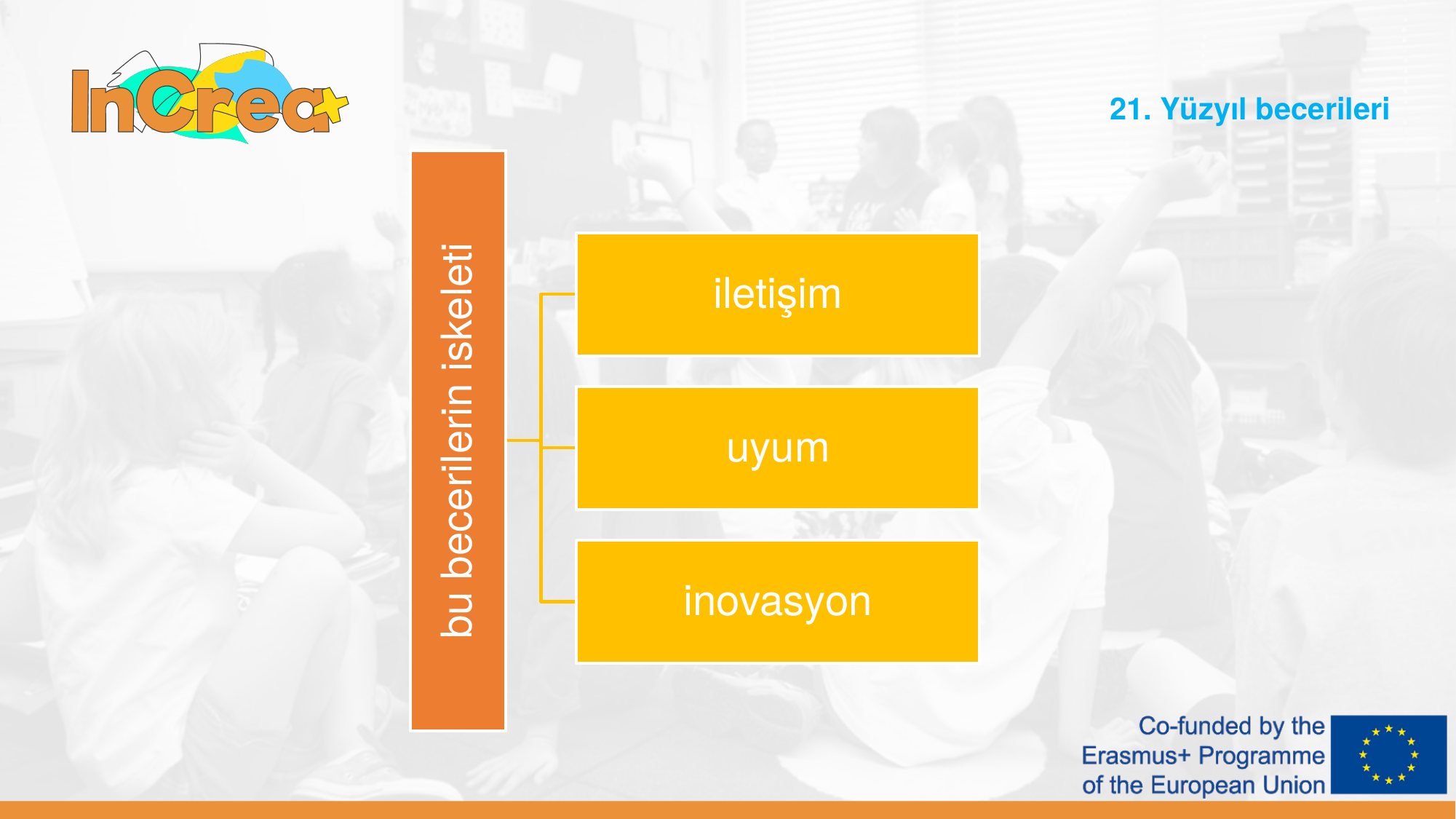

21. Yüzyıl becerileri

bu becerilerin iskeleti
iletişim
uyum
inovasyon